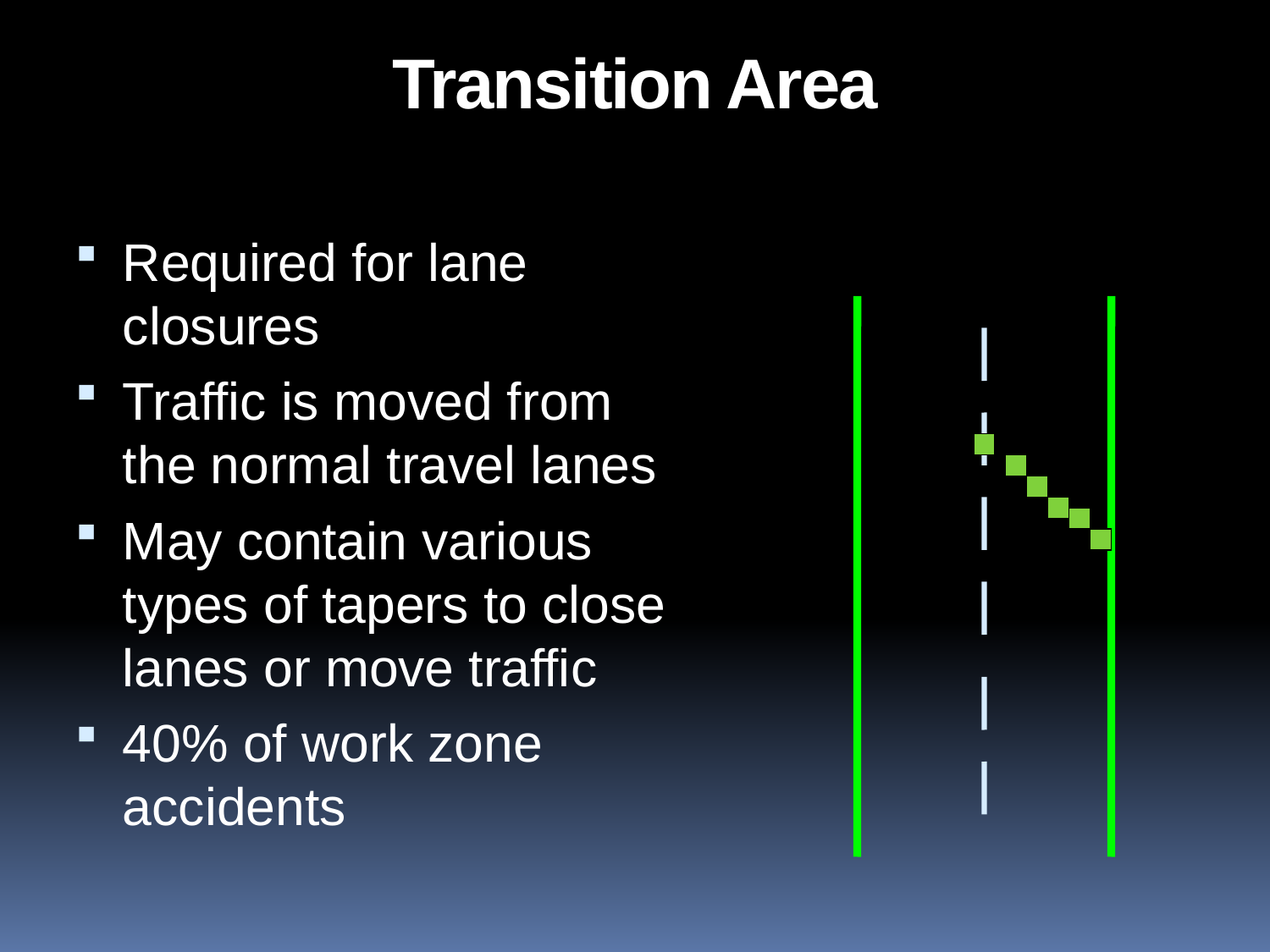

Transition Area
Required for lane closures
Traffic is moved from the normal travel lanes
May contain various types of tapers to close lanes or move traffic
40% of work zone accidents